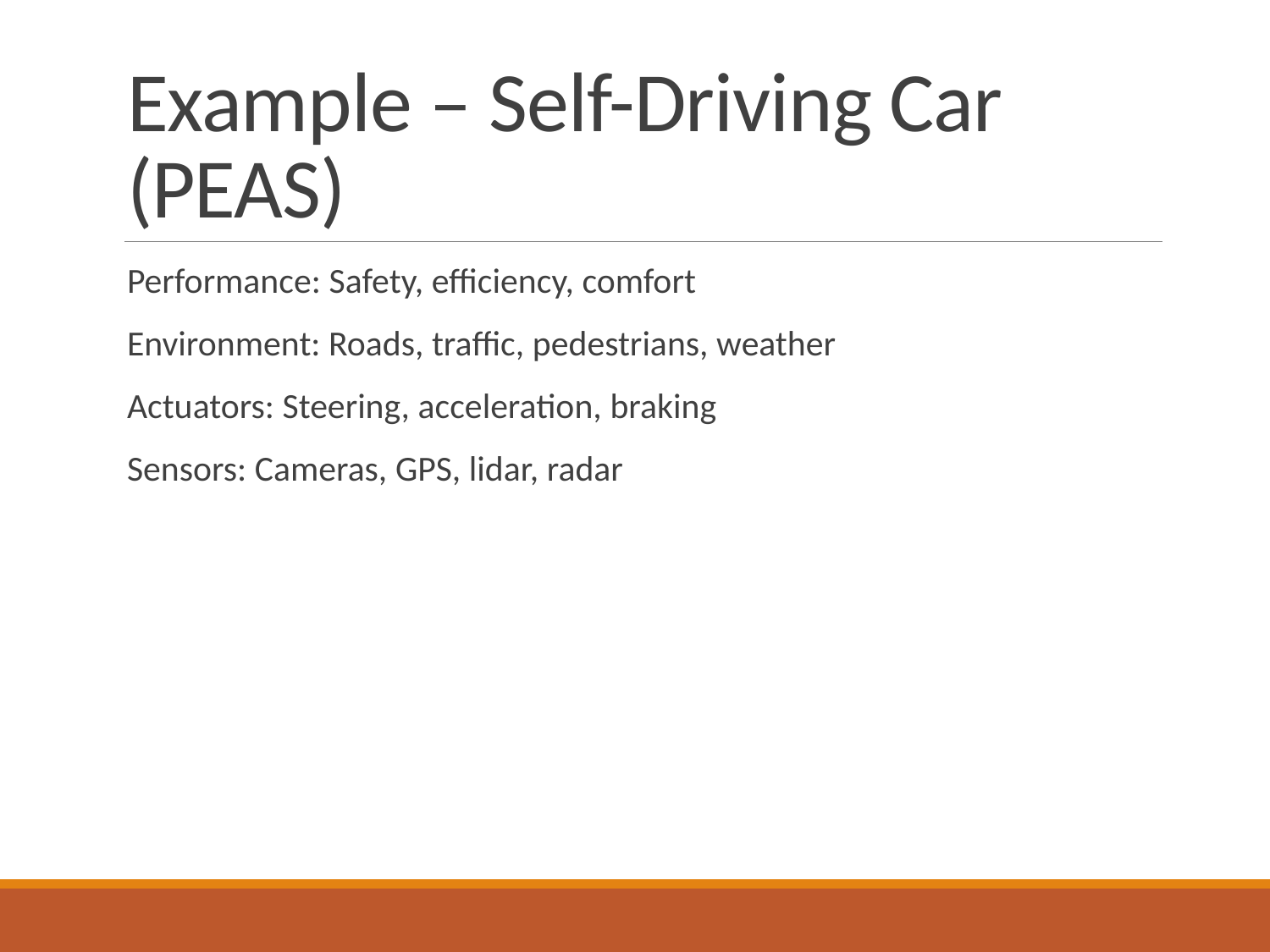

# Example – Self-Driving Car (PEAS)
Performance: Safety, efficiency, comfort
Environment: Roads, traffic, pedestrians, weather
Actuators: Steering, acceleration, braking
Sensors: Cameras, GPS, lidar, radar